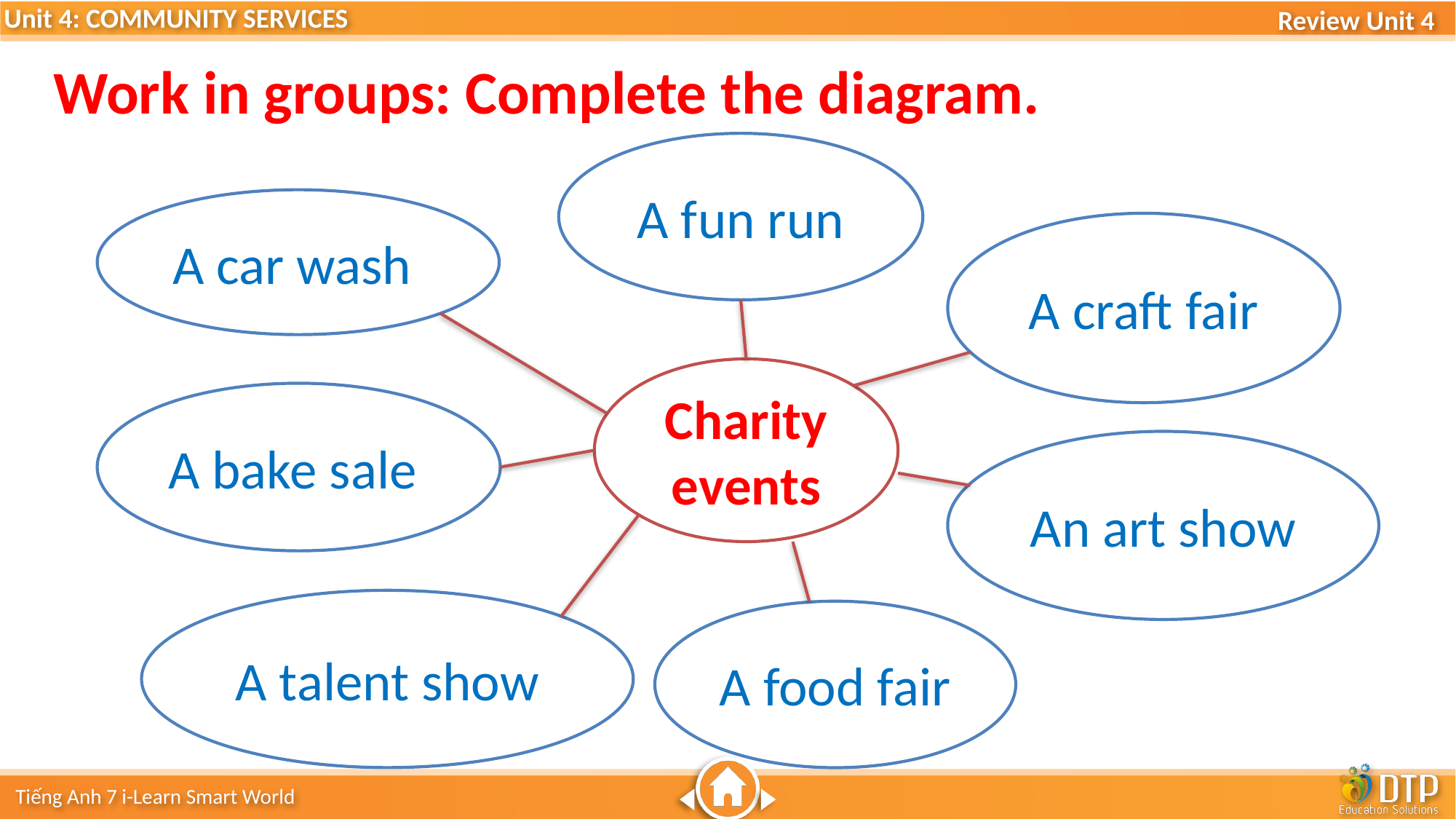

Work in groups: Complete the diagram.
A fun run
A car wash
A craft fair
Charity events
A bake sale
An art show
A talent show
A food fair